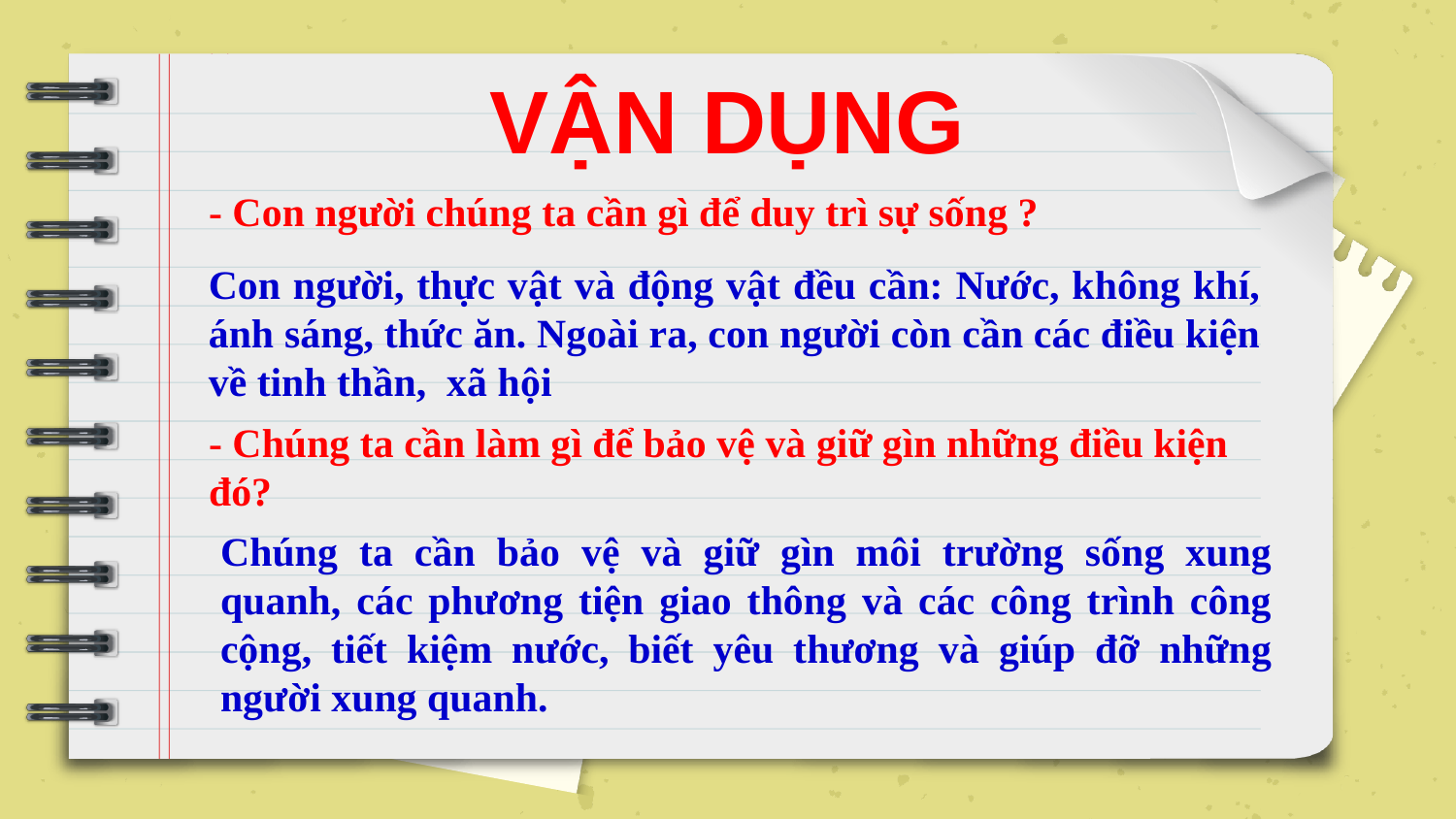

VẬN DỤNG
- Con người chúng ta cần gì để duy trì sự sống ?
Con người, thực vật và động vật đều cần: Nước, không khí, ánh sáng, thức ăn. Ngoài ra, con người còn cần các điều kiện về tinh thần,  xã hội
- Chúng ta cần làm gì để bảo vệ và giữ gìn những điều kiện đó?
Chúng ta cần bảo vệ và giữ gìn môi trường sống xung quanh, các phương tiện giao thông và các công trình công cộng, tiết kiệm nước, biết yêu thương và giúp đỡ những người xung quanh.